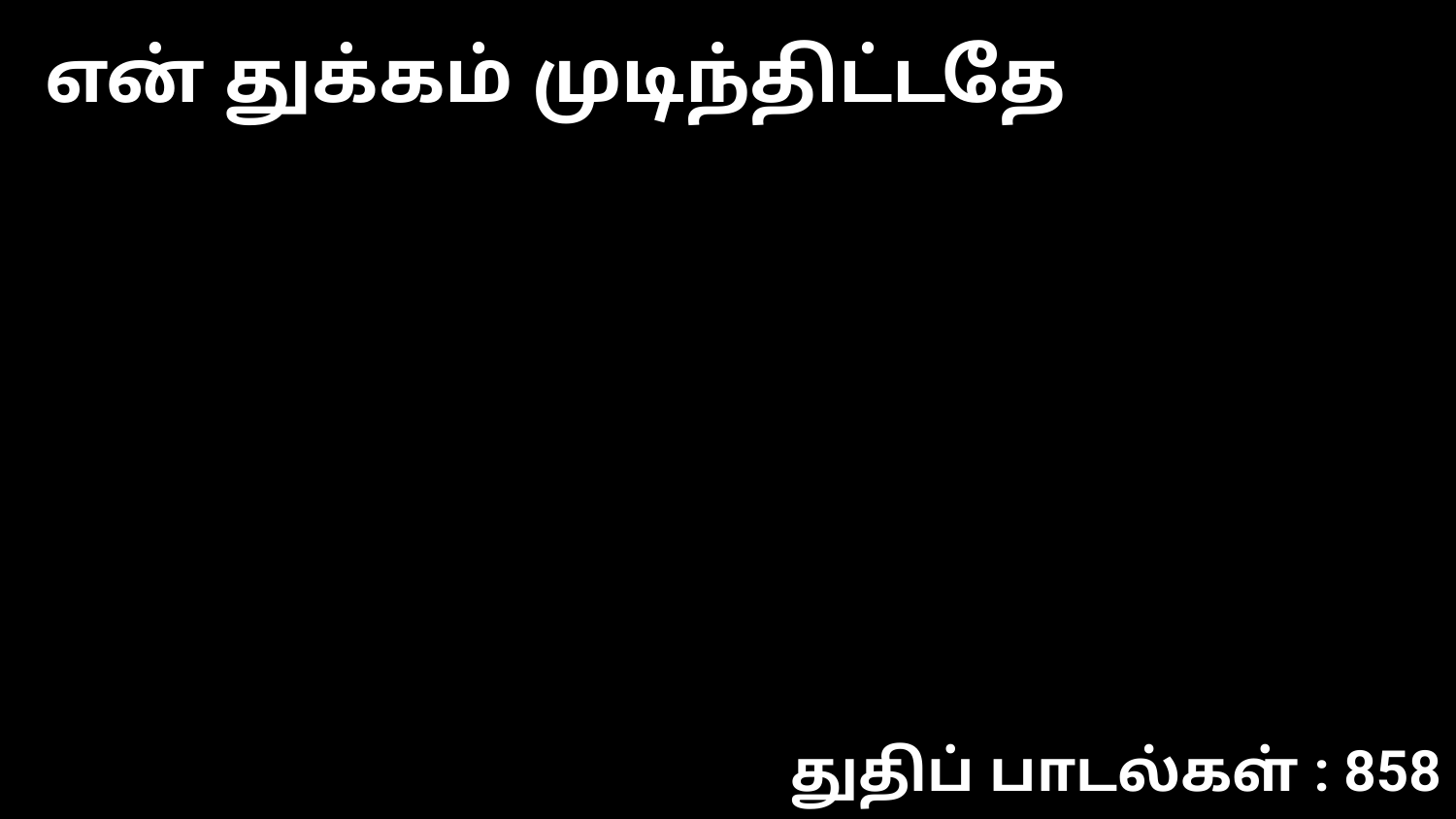

என் துக்கம் முடிந்திட்டதே
துதிப் பாடல்கள் : 858